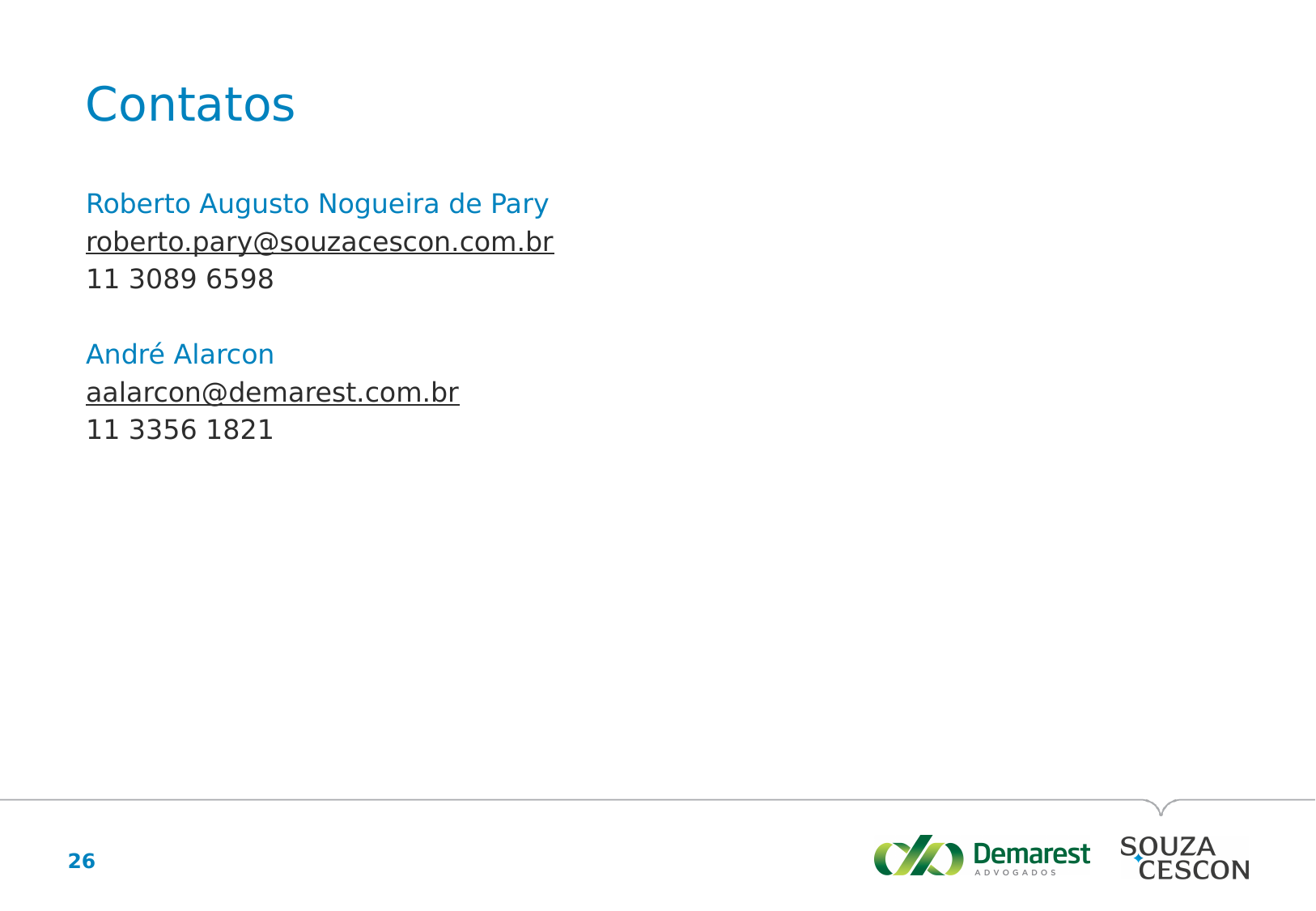

Contatos
Roberto Augusto Nogueira de Pary
roberto.pary@souzacescon.com.br
11 3089 6598

André Alarcon
aalarcon@demarest.com.br
11 3356 1821

26